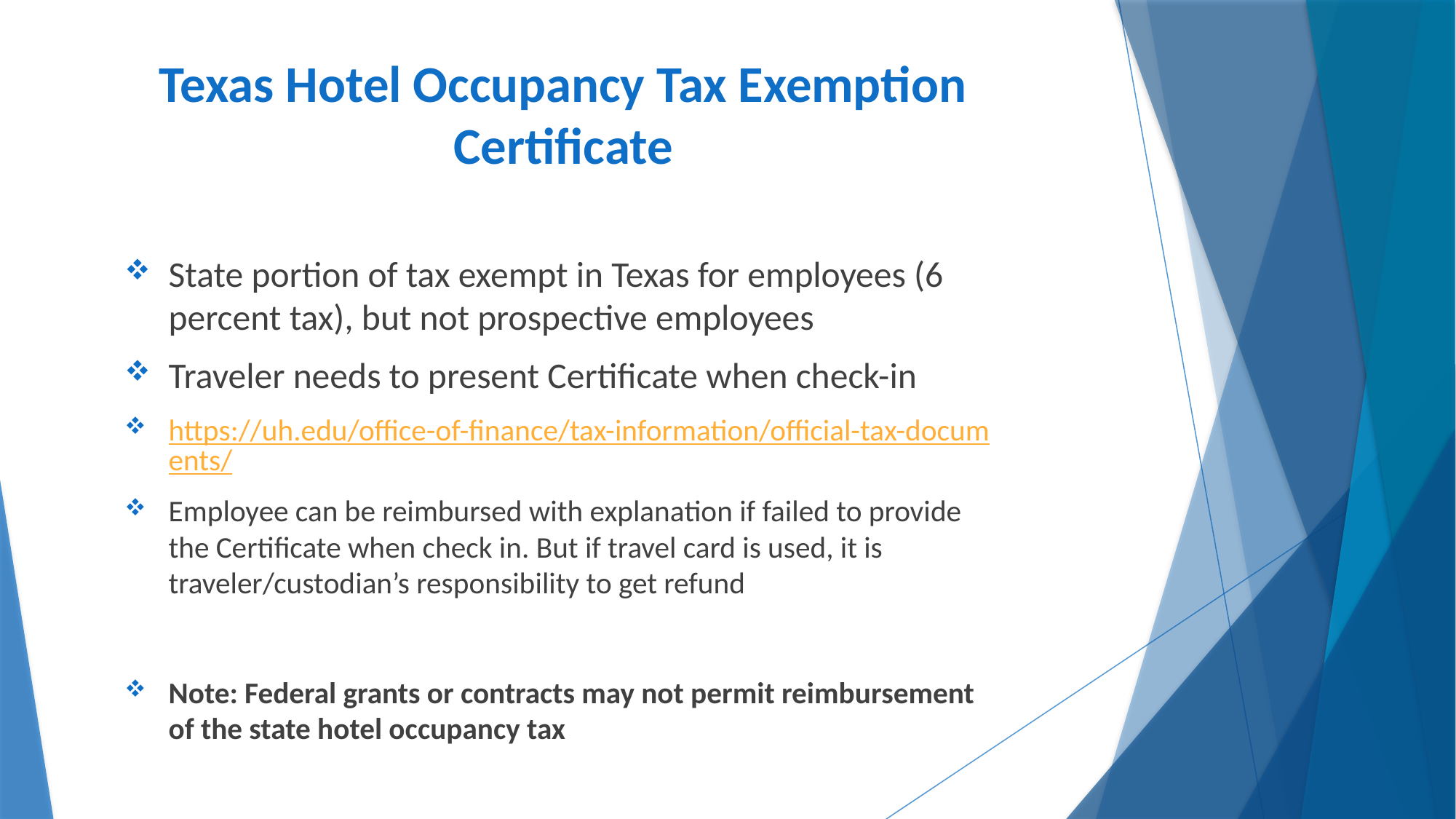

# Texas Hotel Occupancy Tax Exemption Certificate
State portion of tax exempt in Texas for employees (6 percent tax), but not prospective employees
Traveler needs to present Certificate when check-in
https://uh.edu/office-of-finance/tax-information/official-tax-documents/
Employee can be reimbursed with explanation if failed to provide the Certificate when check in. But if travel card is used, it is traveler/custodian’s responsibility to get refund

Note: Federal grants or contracts may not permit reimbursement of the state hotel occupancy tax